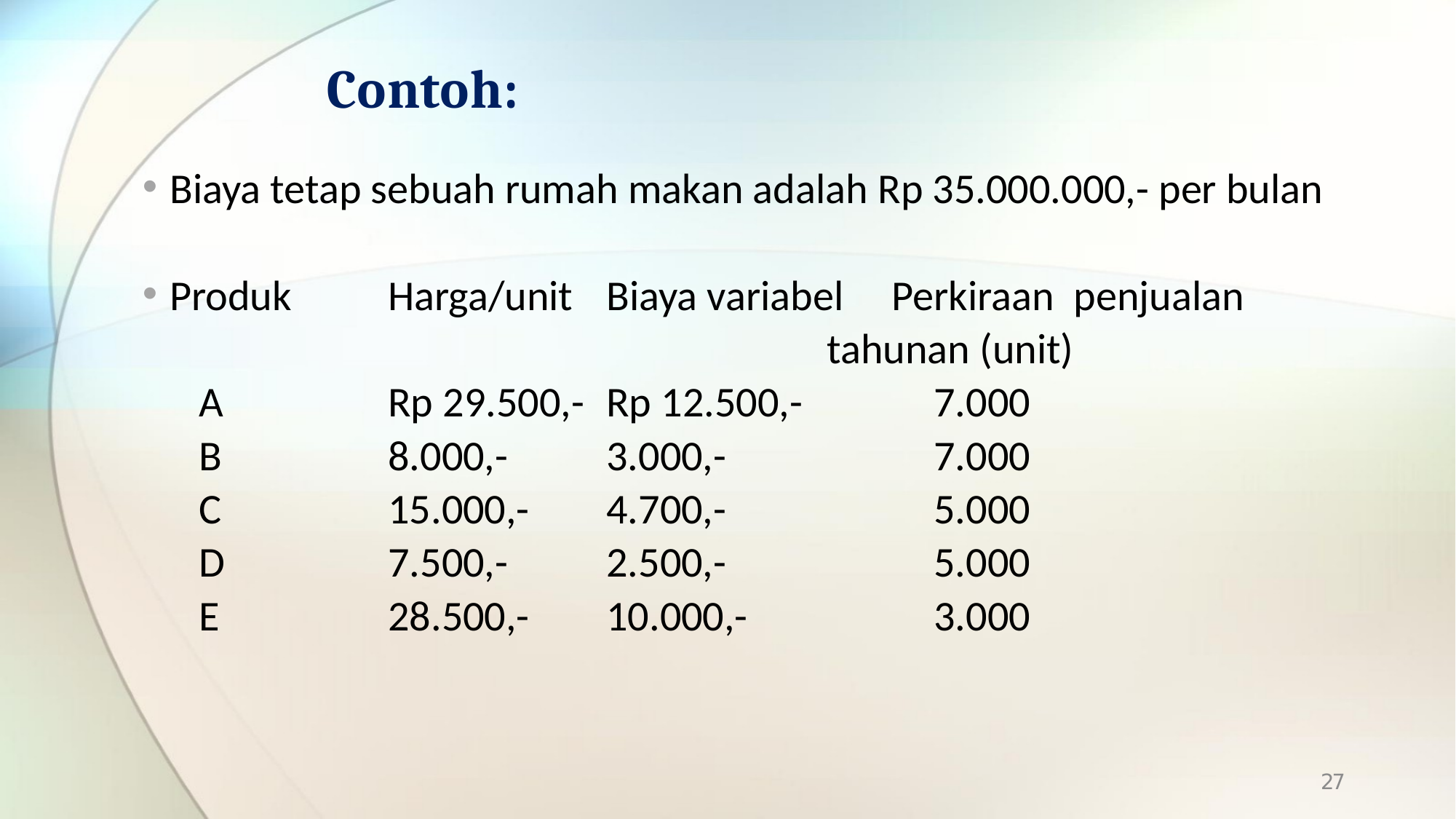

# Contoh:
Biaya tetap sebuah rumah makan adalah Rp 35.000.000,- per bulan

Produk 	Harga/unit 	Biaya variabel     Perkiraan  penjualan
                                                                       tahunan (unit)
	   A		Rp 29.500,- 	Rp 12.500,- 		7.000
	   B 		8.000,-    	3.000,- 		7.000
	   C 		15.000,- 	4.700,- 		5.000
	   D 		7.500,- 	2.500,- 		5.000
	   E 		28.500,- 	10.000,- 		3.000

27